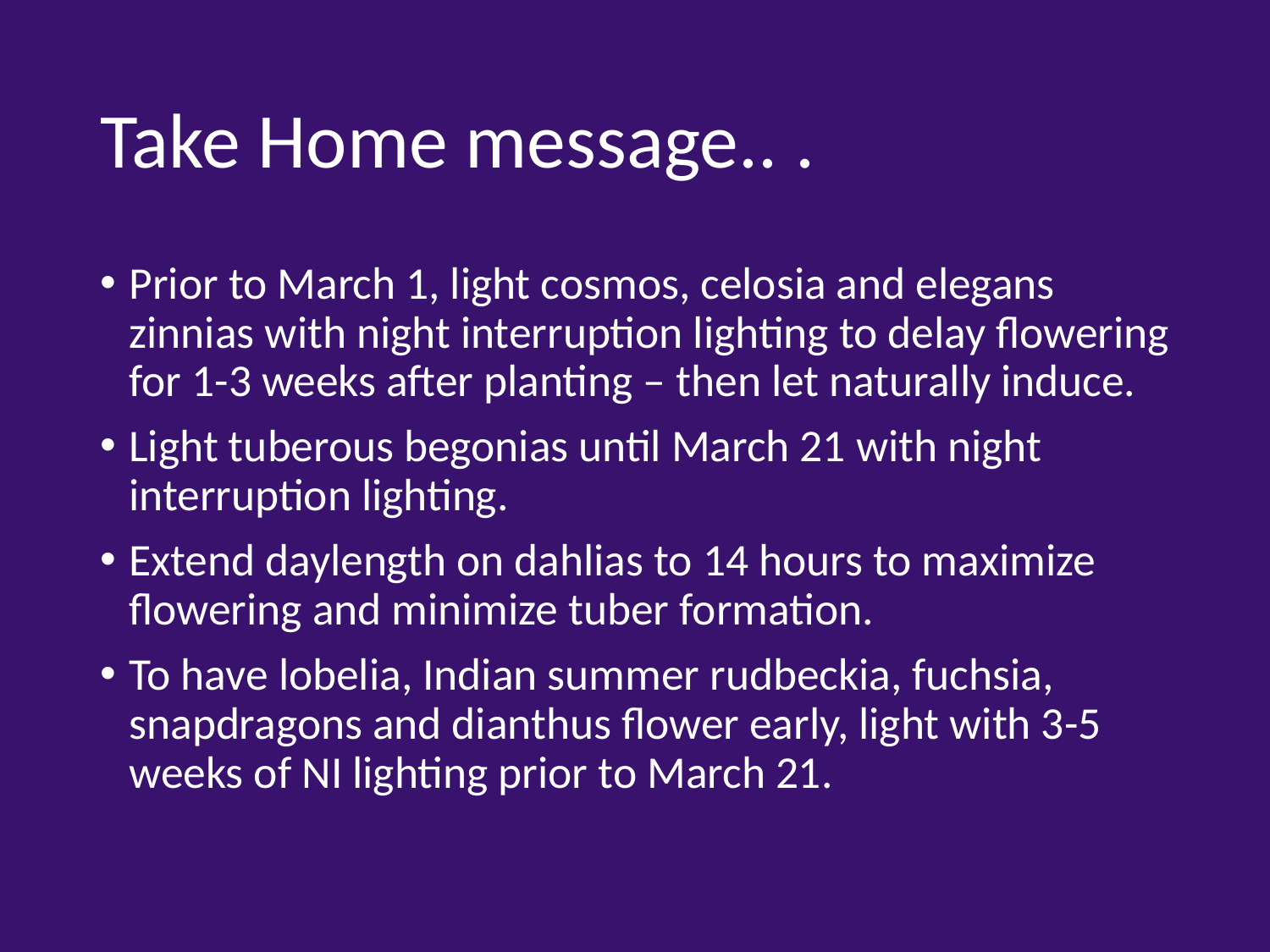

# Take Home message.. .
Prior to March 1, light cosmos, celosia and elegans zinnias with night interruption lighting to delay flowering for 1-3 weeks after planting – then let naturally induce.
Light tuberous begonias until March 21 with night interruption lighting.
Extend daylength on dahlias to 14 hours to maximize flowering and minimize tuber formation.
To have lobelia, Indian summer rudbeckia, fuchsia, snapdragons and dianthus flower early, light with 3-5 weeks of NI lighting prior to March 21.